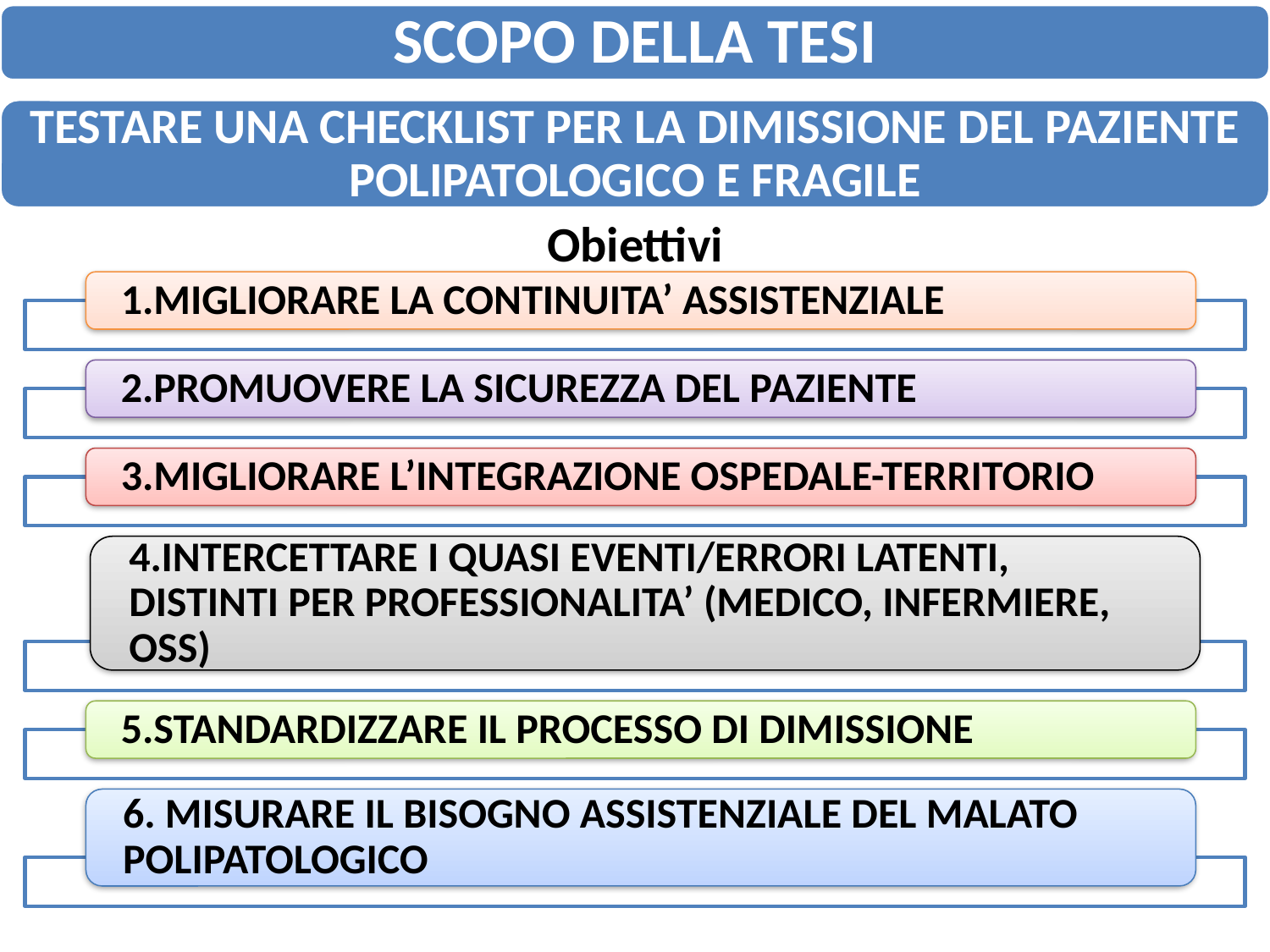

SCOPO DELLA TESI
TESTARE UNA CHECKLIST PER LA DIMISSIONE DEL PAZIENTE POLIPATOLOGICO E FRAGILE
Obiettivi
1.MIGLIORARE LA CONTINUITA’ ASSISTENZIALE
2.PROMUOVERE LA SICUREZZA DEL PAZIENTE
3.MIGLIORARE L’INTEGRAZIONE OSPEDALE-TERRITORIO
4.INTERCETTARE I QUASI EVENTI/ERRORI LATENTI, DISTINTI PER PROFESSIONALITA’ (MEDICO, INFERMIERE, OSS)
5.STANDARDIZZARE IL PROCESSO DI DIMISSIONE
6. MISURARE IL BISOGNO ASSISTENZIALE DEL MALATO POLIPATOLOGICO